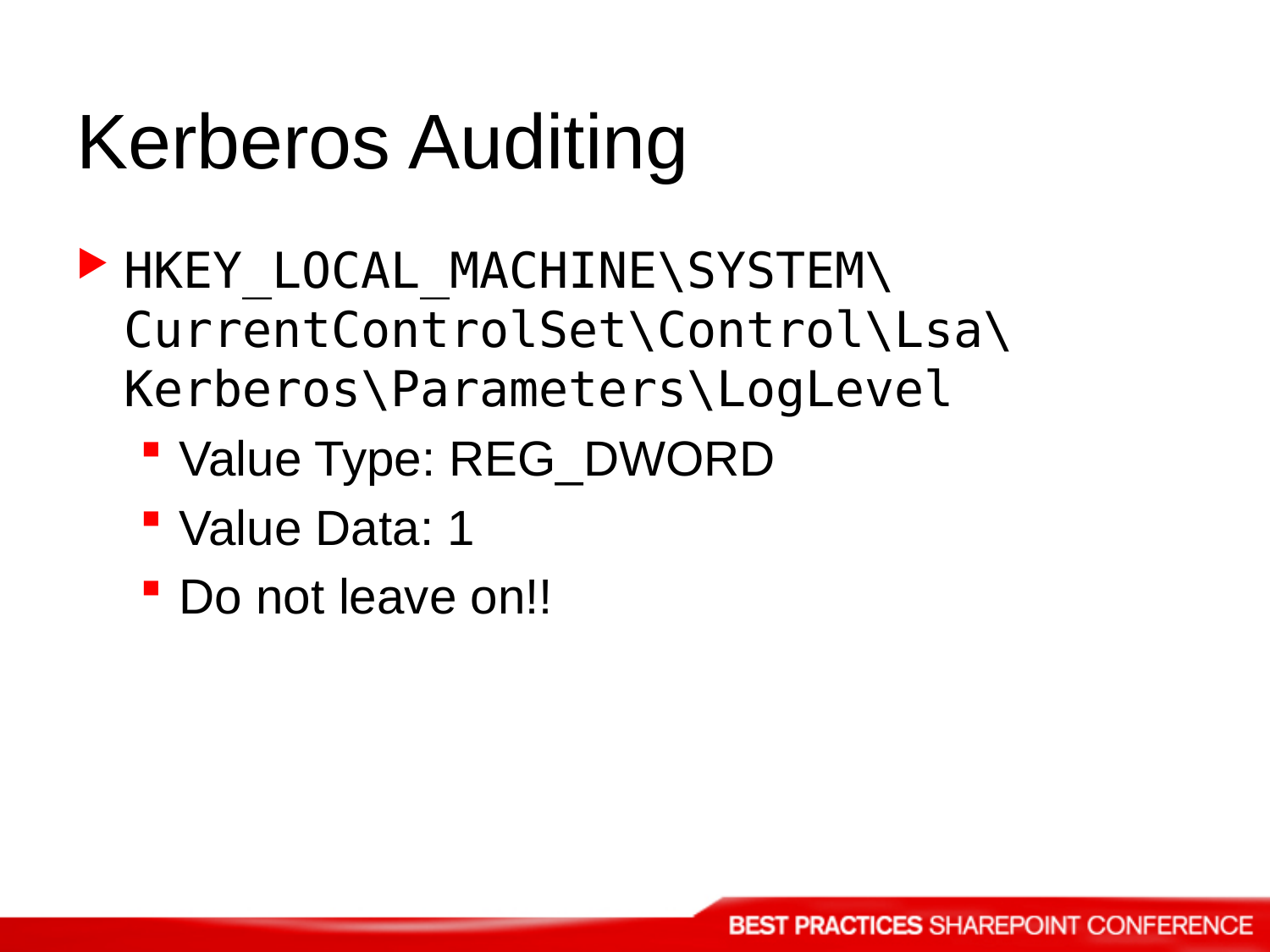

# Kerberos Auditing
HKEY_LOCAL_MACHINE\SYSTEM\CurrentControlSet\Control\Lsa\Kerberos\Parameters\LogLevel
Value Type: REG_DWORD
Value Data: 1
Do not leave on!!